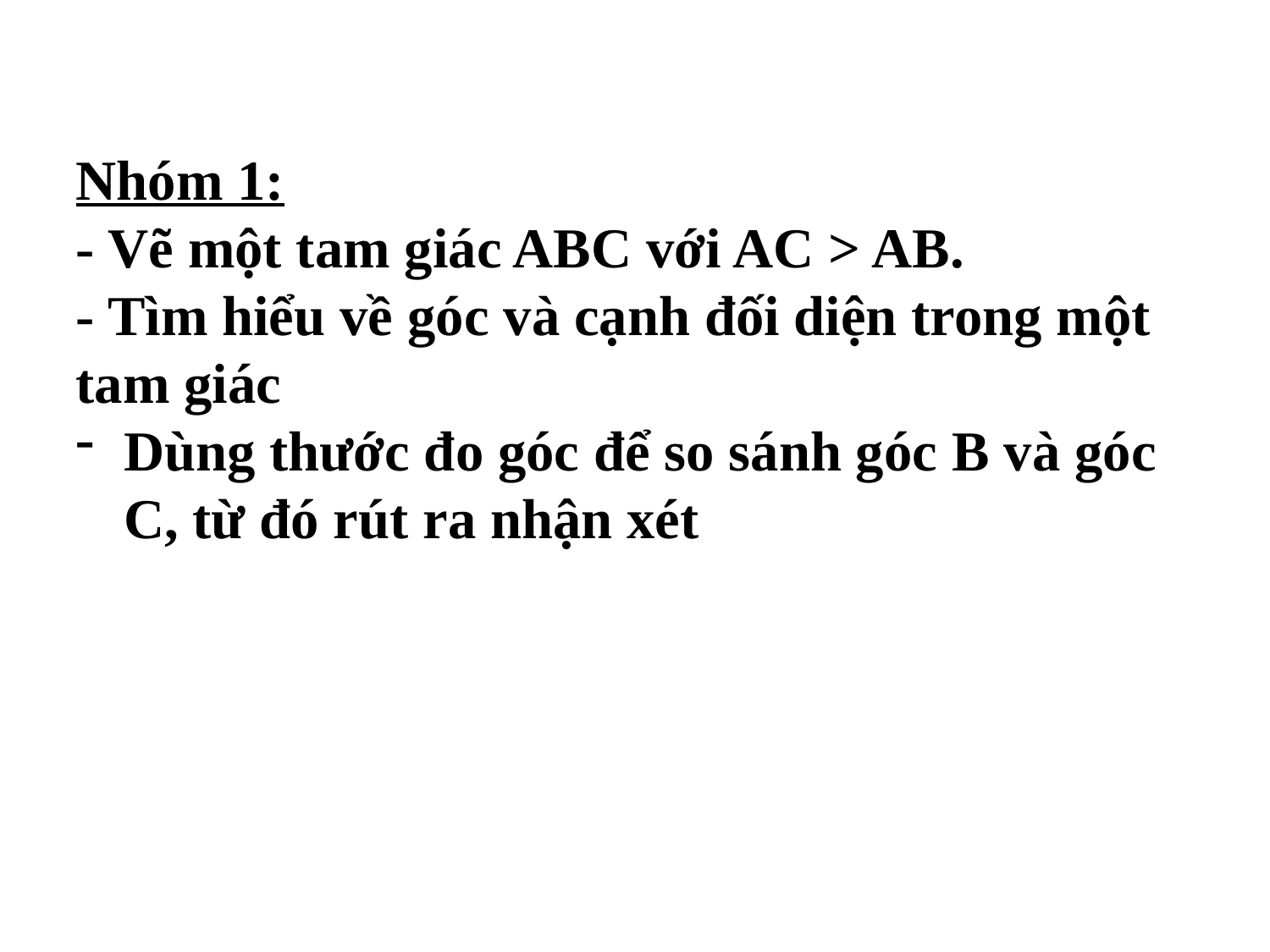

Nhóm 1:
- Vẽ một tam giác ABC với AC > AB.
- Tìm hiểu về góc và cạnh đối diện trong một tam giác
Dùng thước đo góc để so sánh góc B và góc C, từ đó rút ra nhận xét